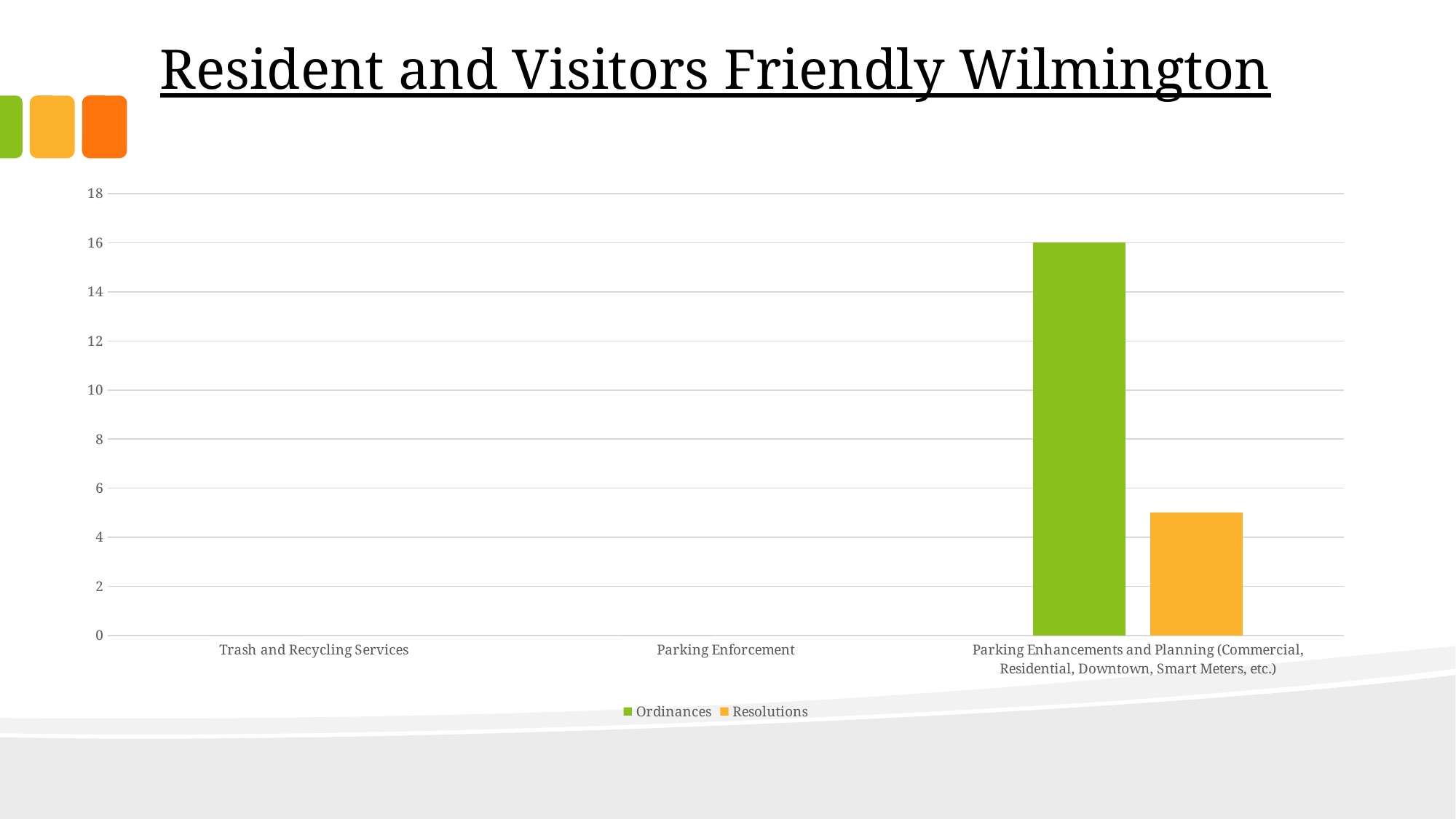

# Resident and Visitors Friendly Wilmington

### Chart

| Category |  |  |
|---|---|---|
| Trash and Recycling Services | 0.0 | 0.0 |
| Parking Enforcement | 0.0 | 0.0 |
| Parking Enhancements and Planning (Commercial, Residential, Downtown, Smart Meters, etc.) | 16.0 | 5.0 |